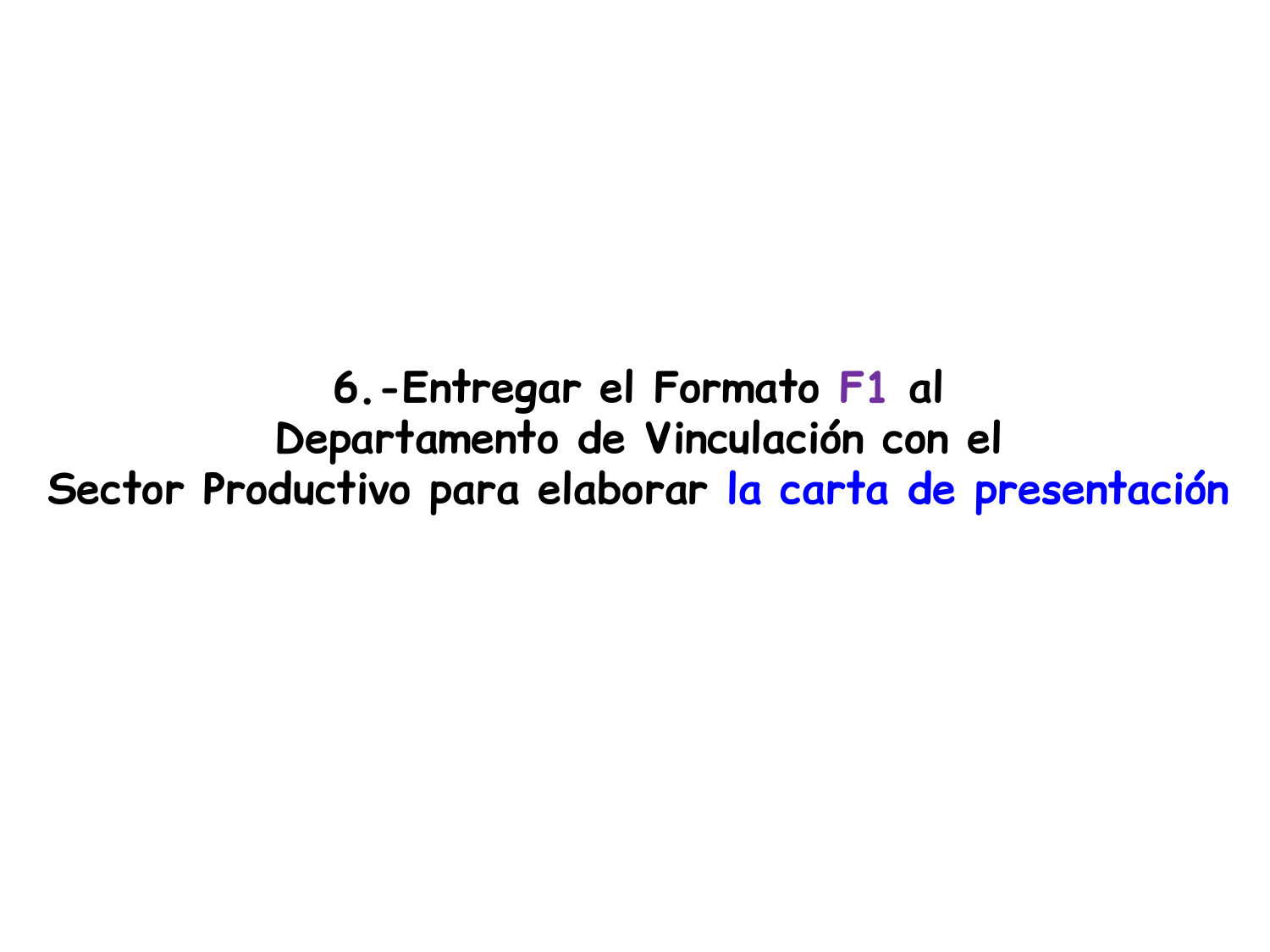

6.-Entregar el Formato F1 al
 Departamento de Vinculación con el
Sector Productivo para elaborar la carta de presentación